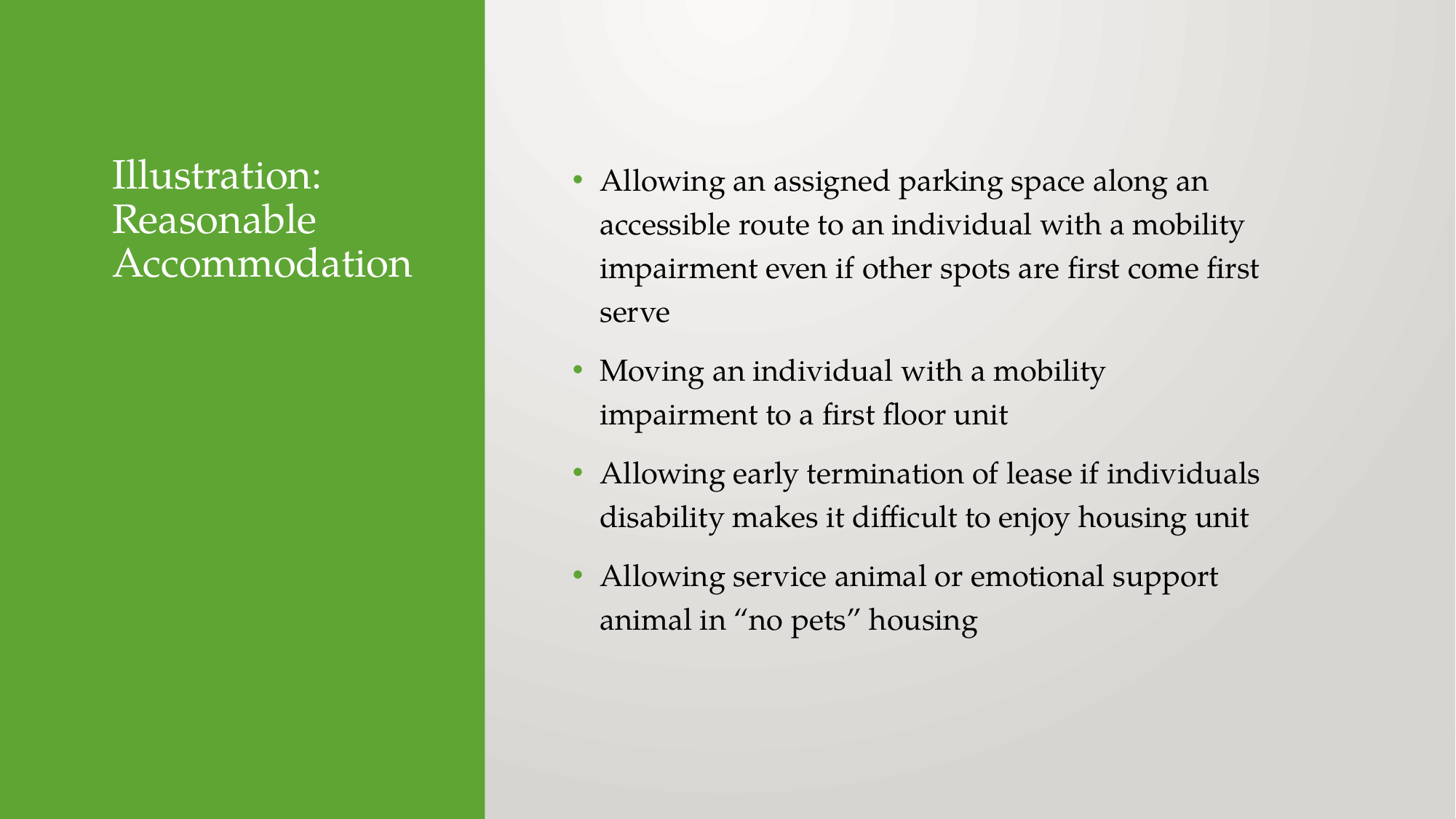

# Illustration: Reasonable Accommodation
Allowing an assigned parking space along an accessible route to an individual with a mobility impairment even if other spots are first come first serve
Moving an individual with a mobility impairment to a first floor unit
Allowing early termination of lease if individuals disability makes it difficult to enjoy housing unit
Allowing service animal or emotional support animal in “no pets” housing